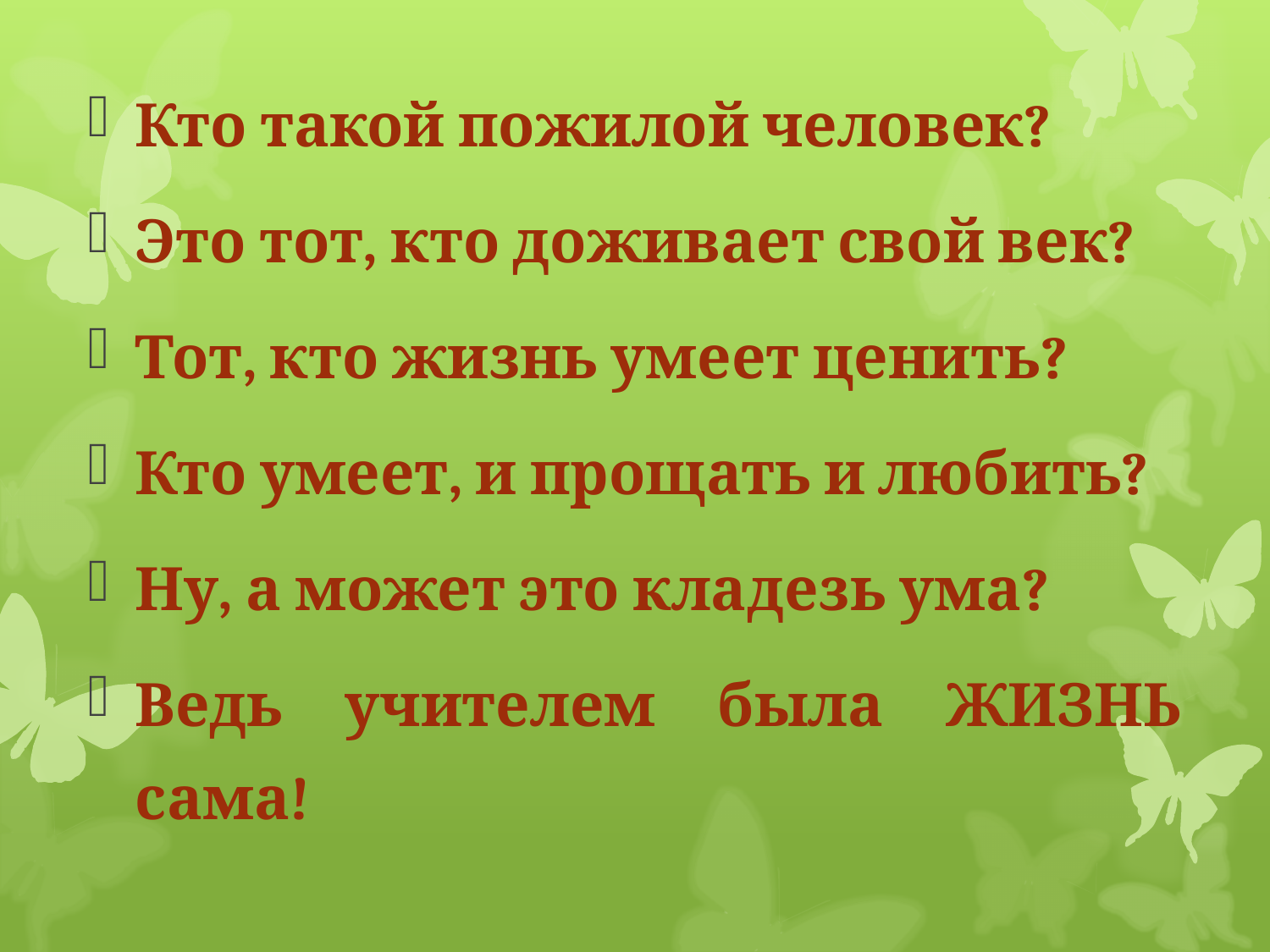

Кто такой пожилой человек?
Это тот, кто доживает свой век?
Тот, кто жизнь умеет ценить?
Кто умеет, и прощать и любить?
Ну, а может это кладезь ума?
Ведь учителем была ЖИЗНЬ сама!